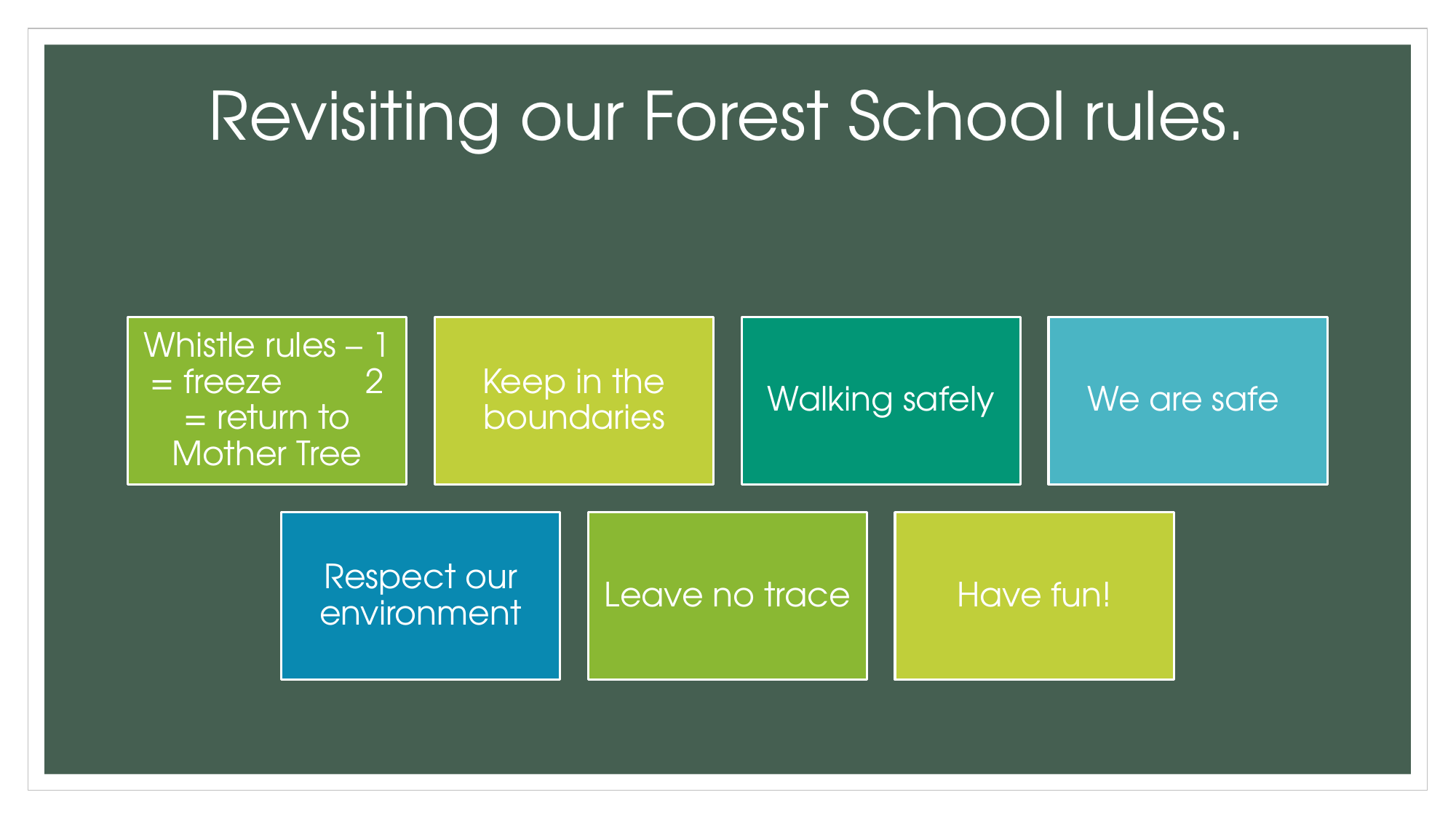

# Revisiting our Forest School rules.
Whistle rules – 1 = freeze         2 = return to Mother Tree
Keep in the boundaries
Walking safely
We are safe
Respect our environment
Leave no trace
Have fun!